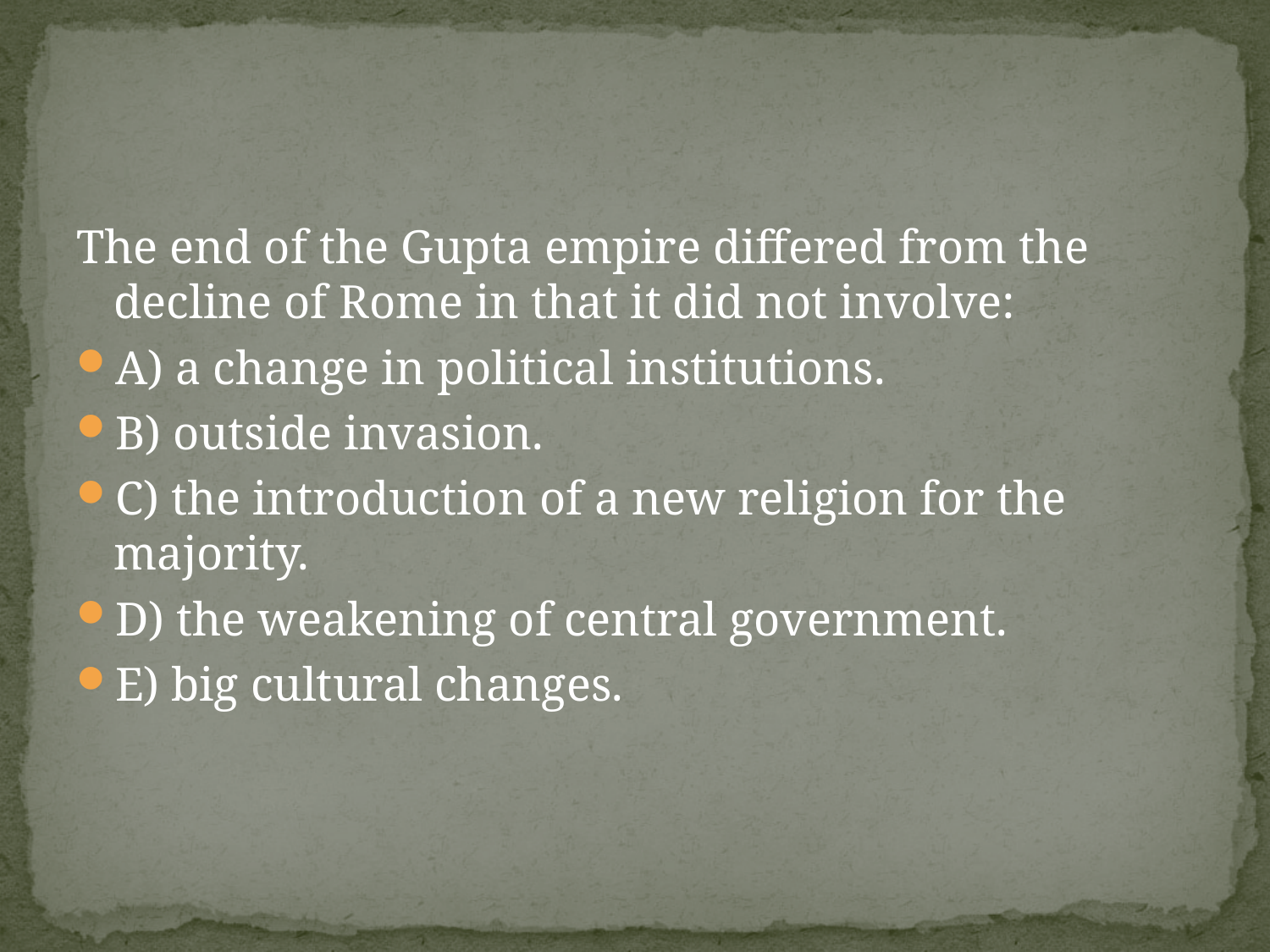

#
The end of the Gupta empire differed from the decline of Rome in that it did not involve:
A) a change in political institutions.
B) outside invasion.
C) the introduction of a new religion for the majority.
D) the weakening of central government.
E) big cultural changes.